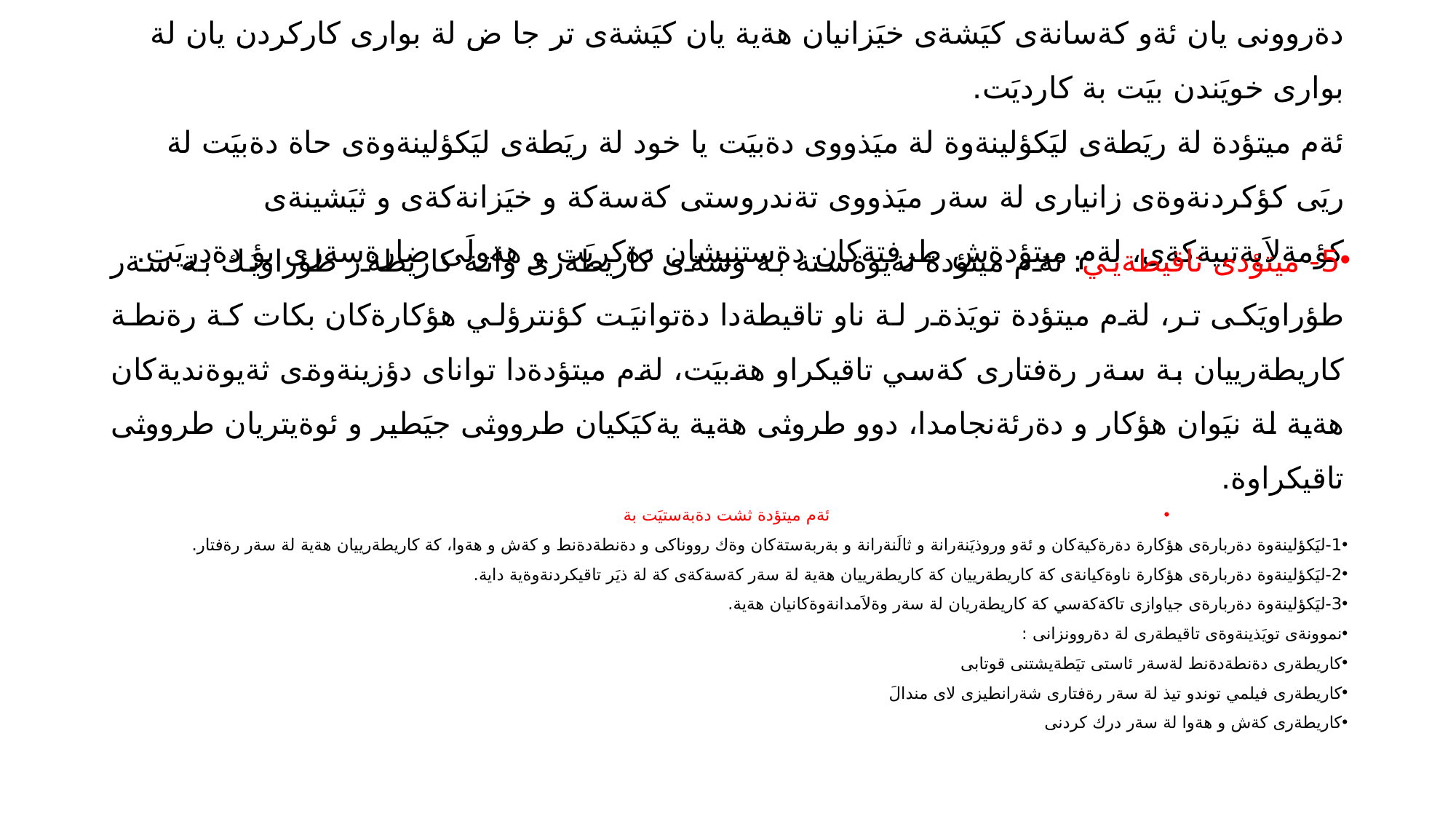

# 4- ميتؤدى كلينيكى: ئةم ميتؤدة بؤ دةست نيشانكردنى ئةو كةسانةى كة دةناليَنن بة دةست شلةذانى دةروونى يان ئةو كةسانةى كيَشةى خيَزانيان هةية يان كيَشةى تر جا ض لة بوارى كاركردن يان لة بوارى خويَندن بيَت بة كارديَت. ئةم ميتؤدة لة ريَطةى ليَكؤلينةوة لة ميَذووى دةبيَت يا خود لة ريَطةى ليَكؤلينةوةى حاة دةبيَت لة ريَى كؤكردنةوةى زانيارى لة سةر ميَذووى تةندروستى كةسةكة و خيَزانةكةى و ثيَشينةى كؤمةلاَيةتييةكةى، لةم ميتؤدةش طرفتةكان دةستنيشان دةكريَت و هةولَى ضارةسةرى بؤ دةدريَت.
5- ميتؤدى تاقيطةيي: ئةم ميتؤدة ثةيوةستة بة وشةى كاريطةرى واتة كاريطةر طؤراويَك بة سةر طؤراويَكى تر، لةم ميتؤدة تويَذةر لة ناو تاقيطةدا دةتوانيَت كؤنترؤلي هؤكارةكان بكات كة رةنطة كاريطةرييان بة سةر رةفتارى كةسي تاقيكراو هةبيَت، لةم ميتؤدةدا تواناى دؤزينةوةى ثةيوةنديةكان هةية لة نيَوان هؤكار و دةرئةنجامدا، دوو طروثى هةية يةكيَكيان طرووثى جيَطير و ئوةيتريان طرووثى تاقيكراوة.
ئةم ميتؤدة ثشت دةبةستيَت بة
1-ليَكؤلينةوة دةربارةى هؤكارة دةرةكيةكان و ئةو وروذيَنةرانة و ثالَنةرانة و بةربةستةكان وةك رووناكى و دةنطةدةنط و كةش و هةوا، كة كاريطةرييان هةية لة سةر رةفتار.
2-ليَكؤلينةوة دةربارةى هؤكارة ناوةكيانةى كة كاريطةرييان كة كاريطةرييان هةية لة سةر كةسةكةى كة لة ذيَر تاقيكردنةوةية داية.
3-ليَكؤلينةوة دةربارةى جياوازى تاكةكةسي كة كاريطةريان لة سةر وةلاَمدانةوةكانيان هةية.
نموونةى تويَذينةوةى تاقيطةرى لة دةروونزانى :
كاريطةرى دةنطةدةنط لةسةر ئاستى تيَطةيشتنى قوتابى
كاريطةرى فيلمي توندو تيذ لة سةر رةفتارى شةرانطيزى لاى مندالَ
كاريطةرى كةش و هةوا لة سةر درك كردنى